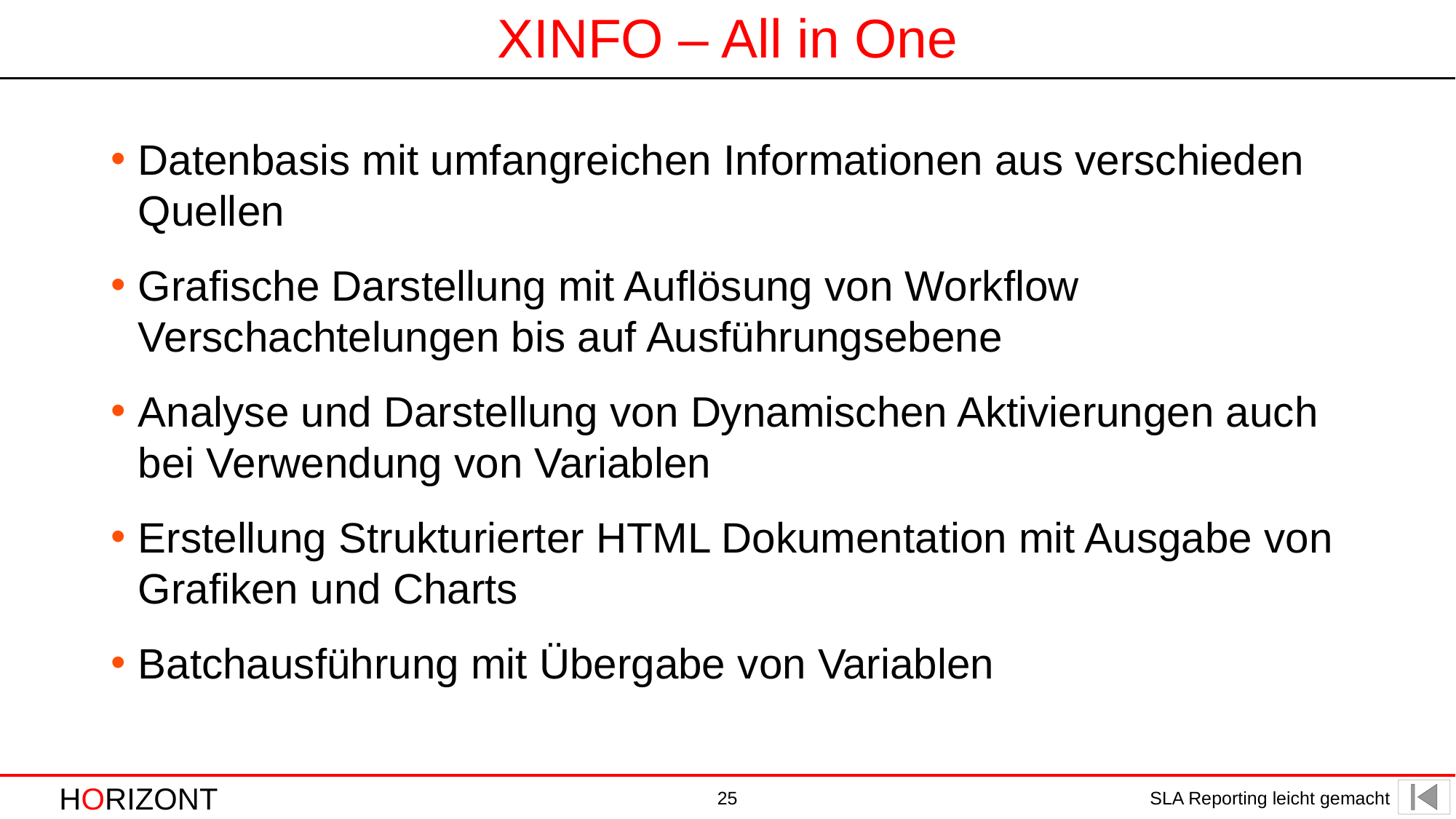

# XINFO – All in One
Datenbasis mit umfangreichen Informationen aus verschieden Quellen
Grafische Darstellung mit Auflösung von Workflow Verschachtelungen bis auf Ausführungsebene
Analyse und Darstellung von Dynamischen Aktivierungen auch bei Verwendung von Variablen
Erstellung Strukturierter HTML Dokumentation mit Ausgabe von Grafiken und Charts
Batchausführung mit Übergabe von Variablen